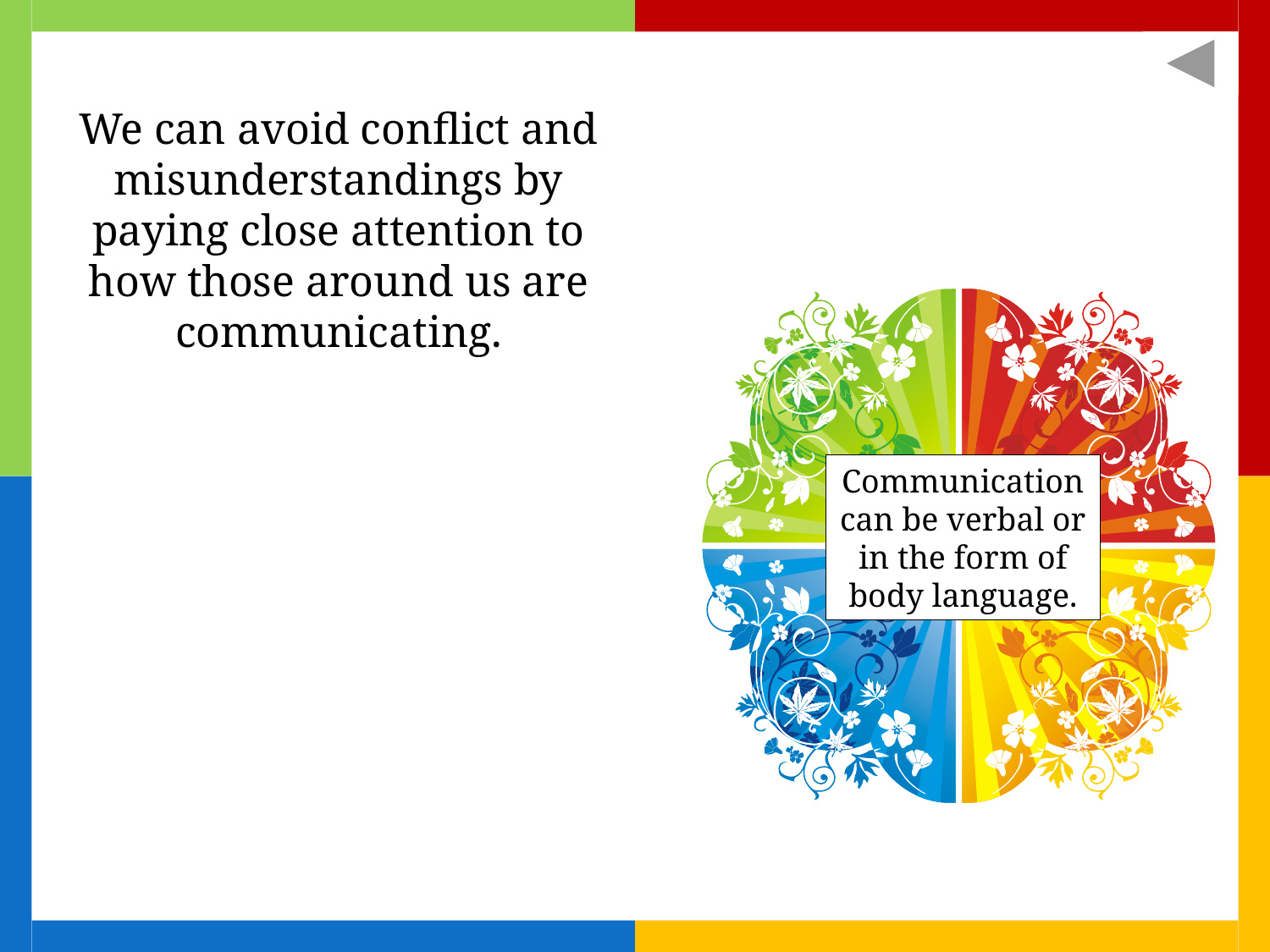

We can avoid conflict and misunderstandings by paying close attention to how those around us are communicating.
Communication can be verbal or in the form of body language.